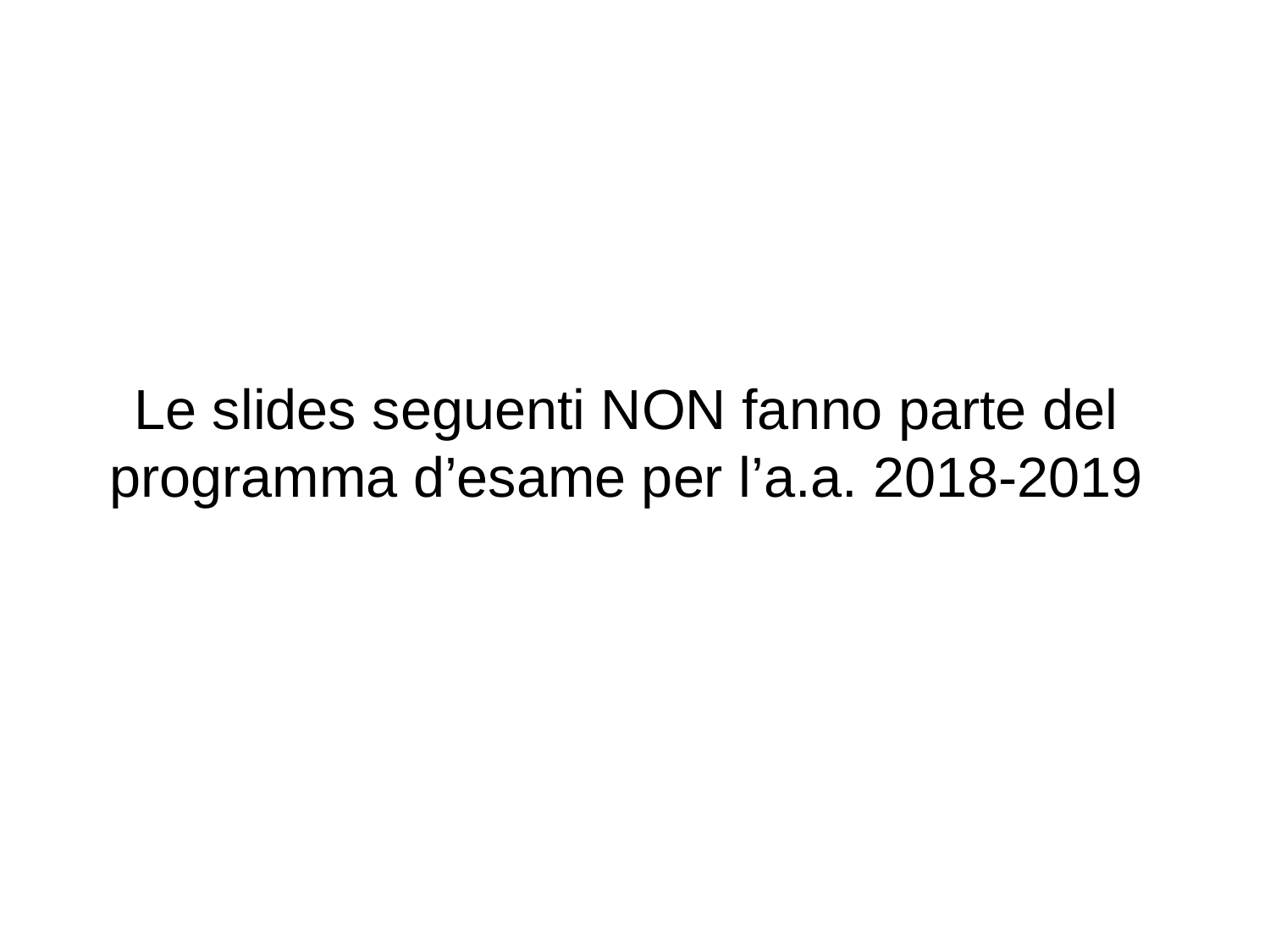

# Le slides seguenti NON fanno parte del programma d’esame per l’a.a. 2018-2019